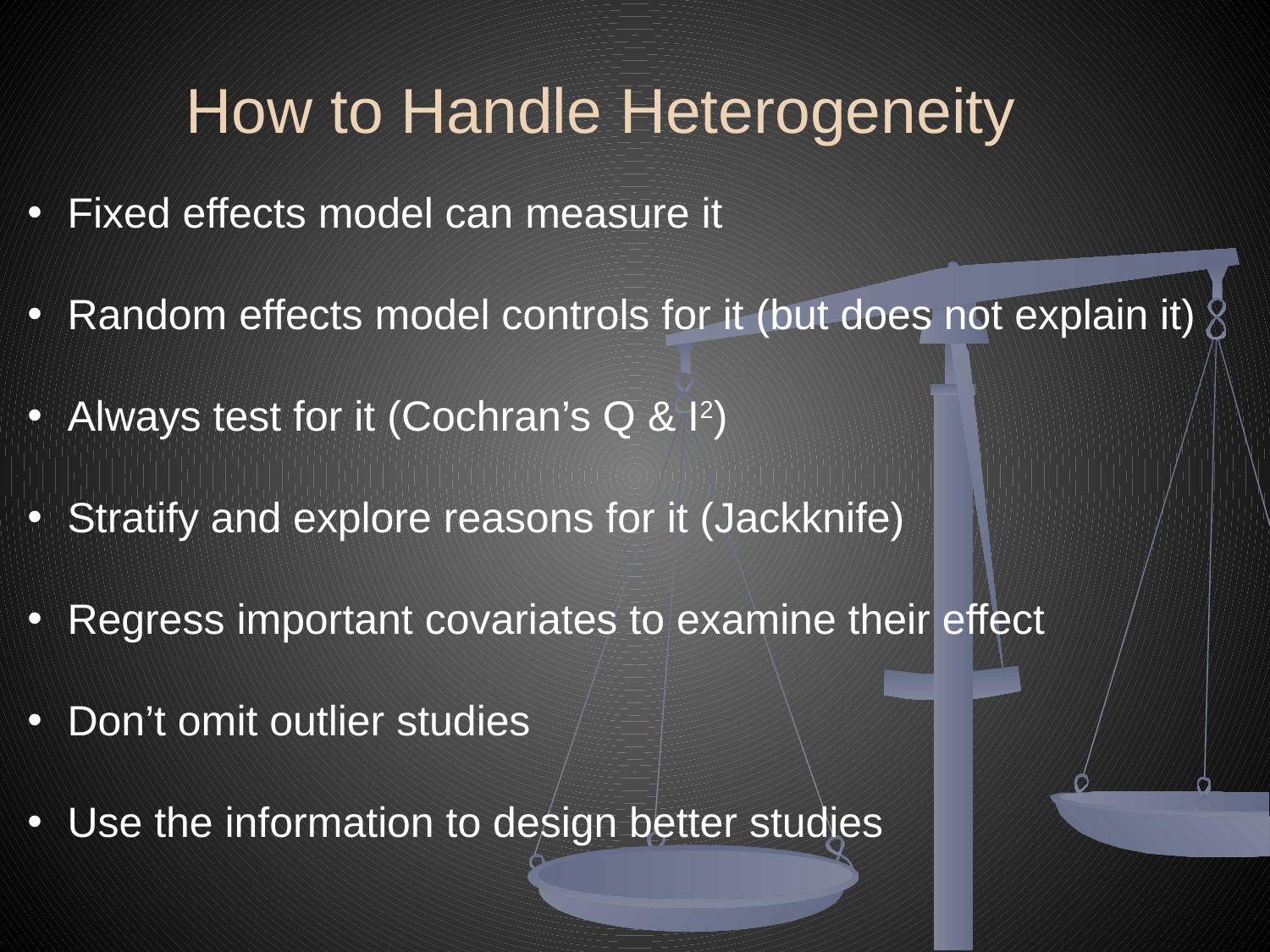

How to Handle Heterogeneity
Fixed effects model can measure it

Random effects model controls for it (but does not explain it)

Always test for it (Cochran’s Q & I2)

Stratify and explore reasons for it (Jackknife)

Regress important covariates to examine their effect

Don’t omit outlier studies

Use the information to design better studies